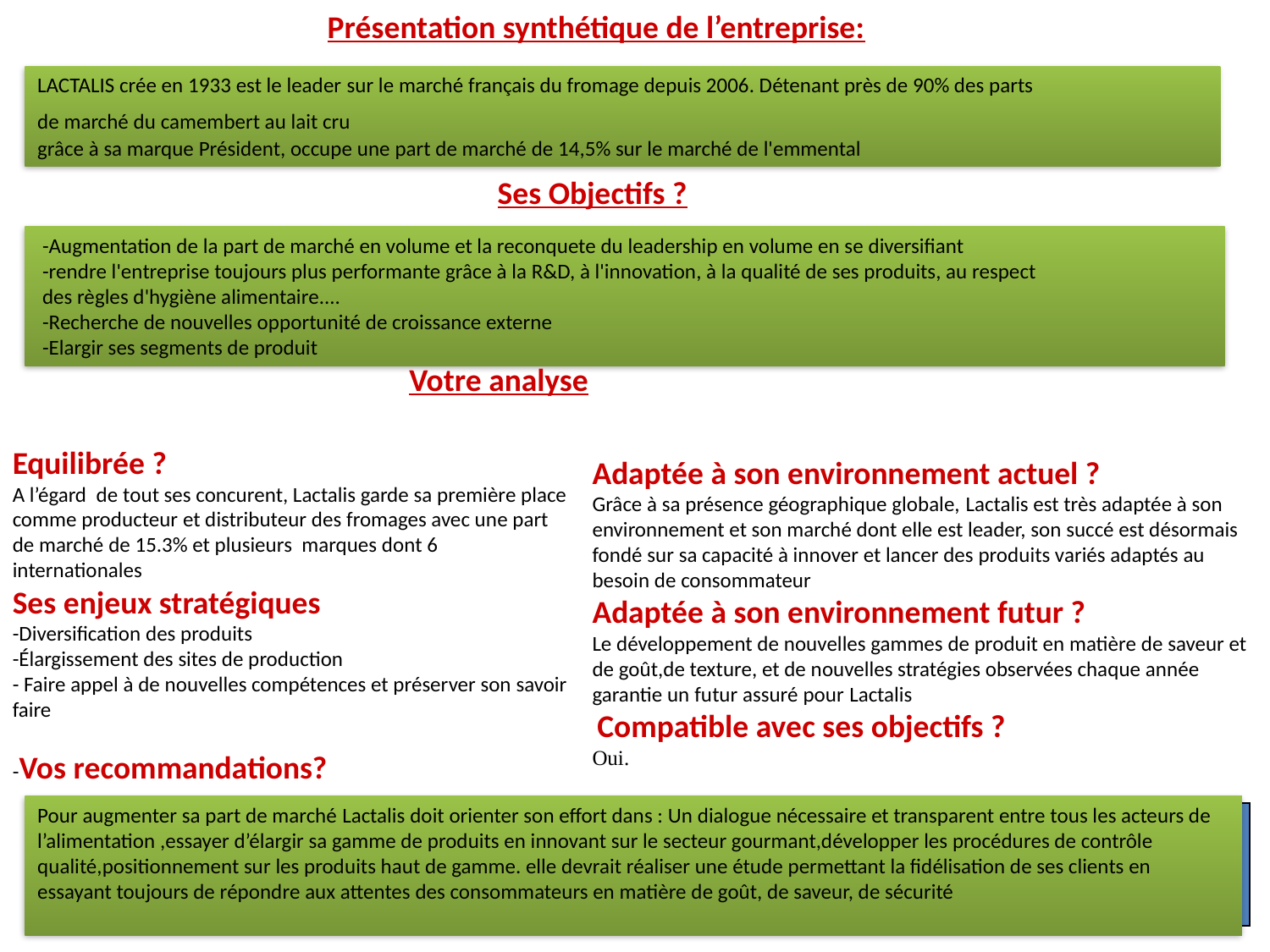

Présentation synthétique de l’entreprise:
LACTALIS crée en 1933 est le leader sur le marché français du fromage depuis 2006. Détenant près de 90% des parts
de marché du camembert au lait cru
grâce à sa marque Président, occupe une part de marché de 14,5% sur le marché de l'emmental
Ses Objectifs ?

-Augmentation de la part de marché en volume et la reconquete du leadership en volume en se diversifiant
-rendre l'entreprise toujours plus performante grâce à la R&D, à l'innovation, à la qualité de ses produits, au respect
des règles d'hygiène alimentaire....
-Recherche de nouvelles opportunité de croissance externe
-Elargir ses segments de produit
                                                   Votre analyse

Equilibrée ?
A l’égard  de tout ses concurent, Lactalis garde sa première place comme producteur et distributeur des fromages avec une part de marché de 15.3% et plusieurs  marques dont 6 internationales
Ses enjeux stratégiques
-Diversification des produits
-Élargissement des sites de production
- Faire appel à de nouvelles compétences et préserver son savoir faire

-Vos recommandations?

Adaptée à son environnement actuel ?
Grâce à sa présence géographique globale, Lactalis est très adaptée à son environnement et son marché dont elle est leader, son succé est désormais fondé sur sa capacité à innover et lancer des produits variés adaptés au besoin de consommateur
Adaptée à son environnement futur ?
Le développement de nouvelles gammes de produit en matière de saveur et de goût,de texture, et de nouvelles stratégies observées chaque année garantie un futur assuré pour Lactalis
 Compatible avec ses objectifs ?
Oui.
Pour augmenter sa part de marché Lactalis doit orienter son effort dans : Un dialogue nécessaire et transparent entre tous les acteurs de l’alimentation ,essayer d’élargir sa gamme de produits en innovant sur le secteur gourmant,développer les procédures de contrôle qualité,positionnement sur les produits haut de gamme. elle devrait réaliser une étude permettant la fidélisation de ses clients en essayant toujours de répondre aux attentes des consommateurs en matière de goût, de saveur, de sécurité